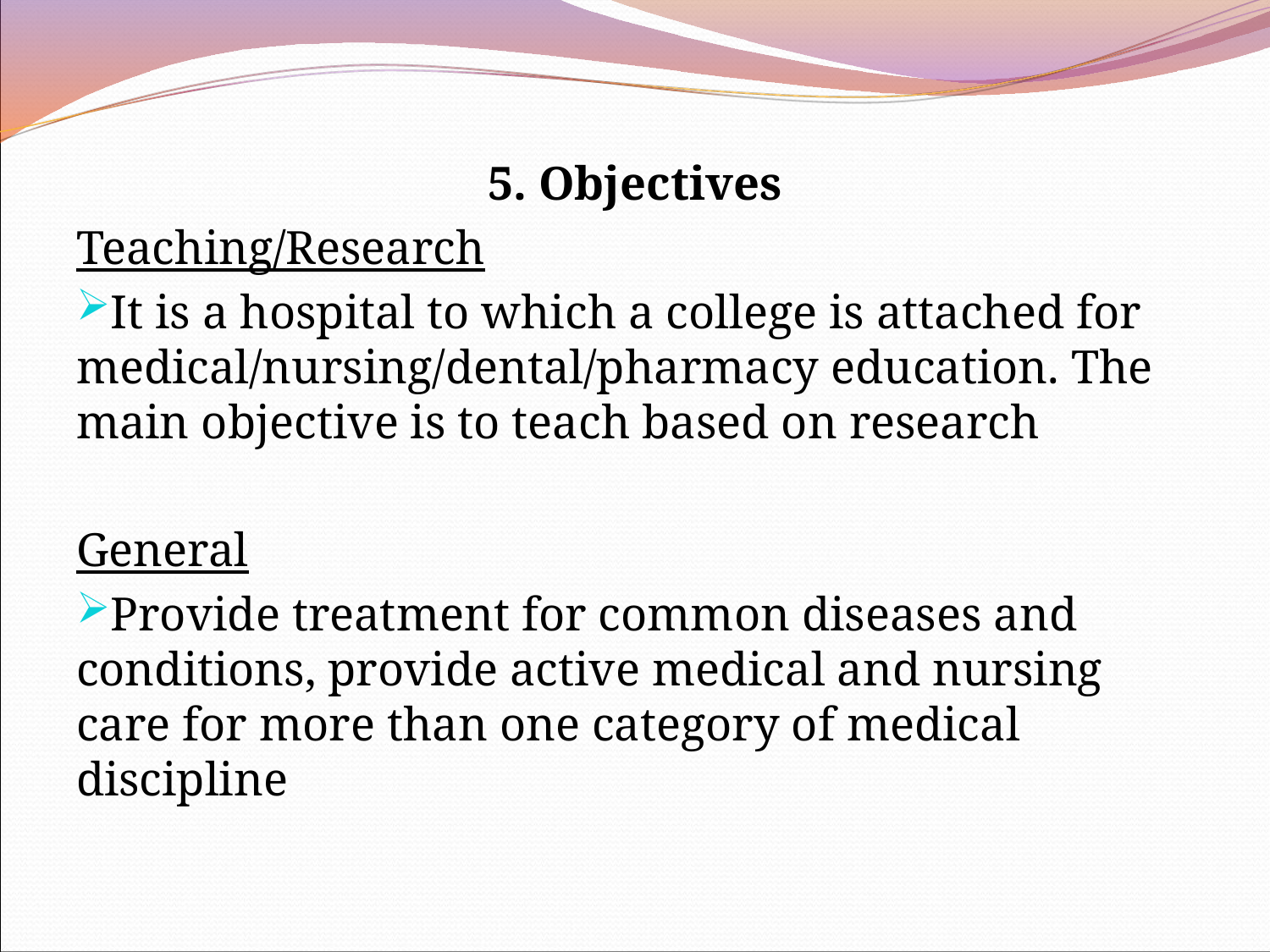

5. Objectives
Teaching/Research
It is a hospital to which a college is attached for medical/nursing/dental/pharmacy education. The main objective is to teach based on research

General
Provide treatment for common diseases and conditions, provide active medical and nursing care for more than one category of medical discipline